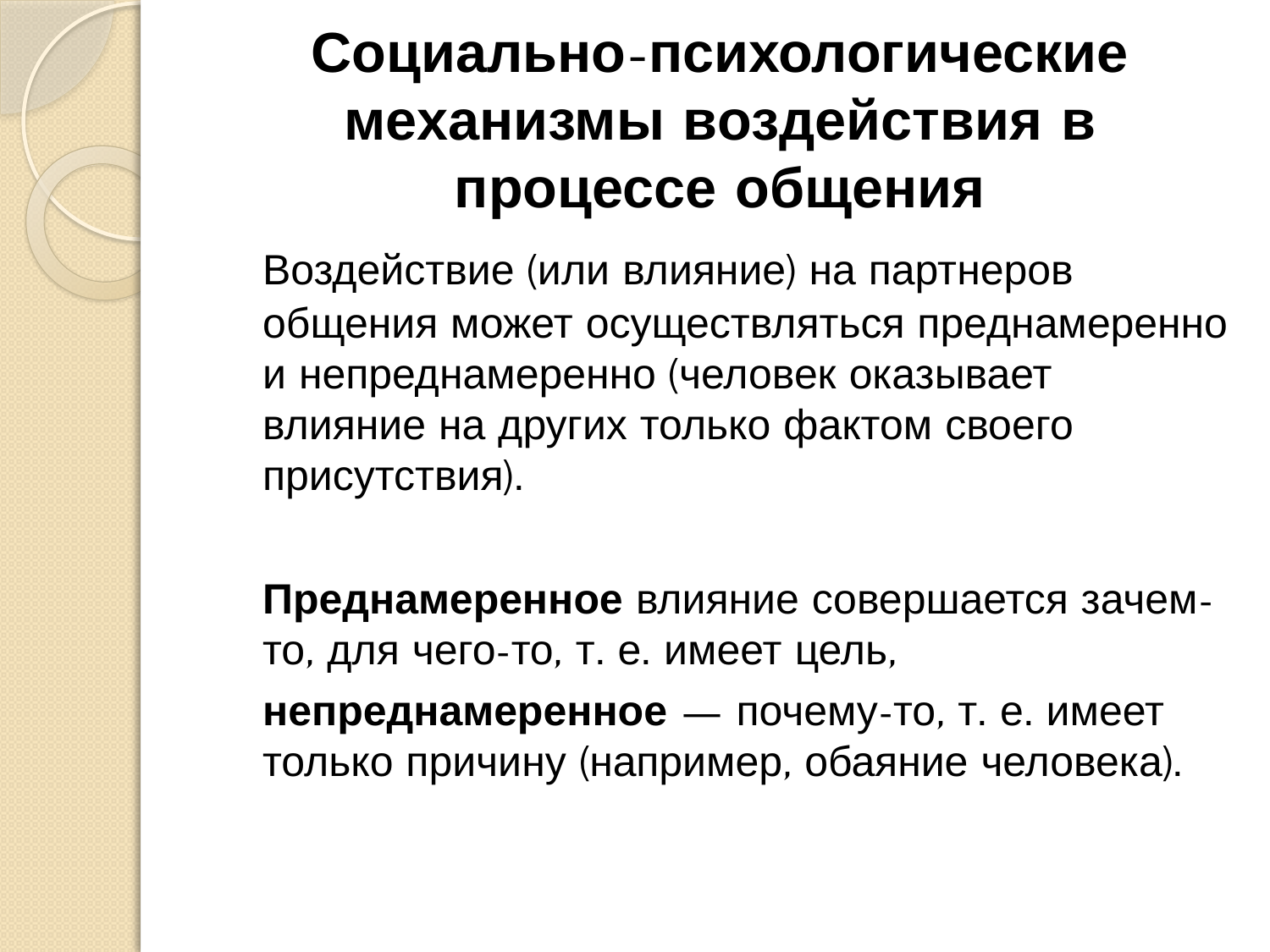

# Социально-психологические механизмы воздействия в процессе общения
	Воздействие (или влияние) на партнеров общения может осуществляться преднамеренно и непреднамеренно (человек оказывает влияние на других только фактом своего присутствия).

	Преднамеренное влияние совершается зачем-то, для чего-то, т. е. имеет цель,
	непреднамеренное — почему-то, т. е. имеет только причину (например, обаяние человека).